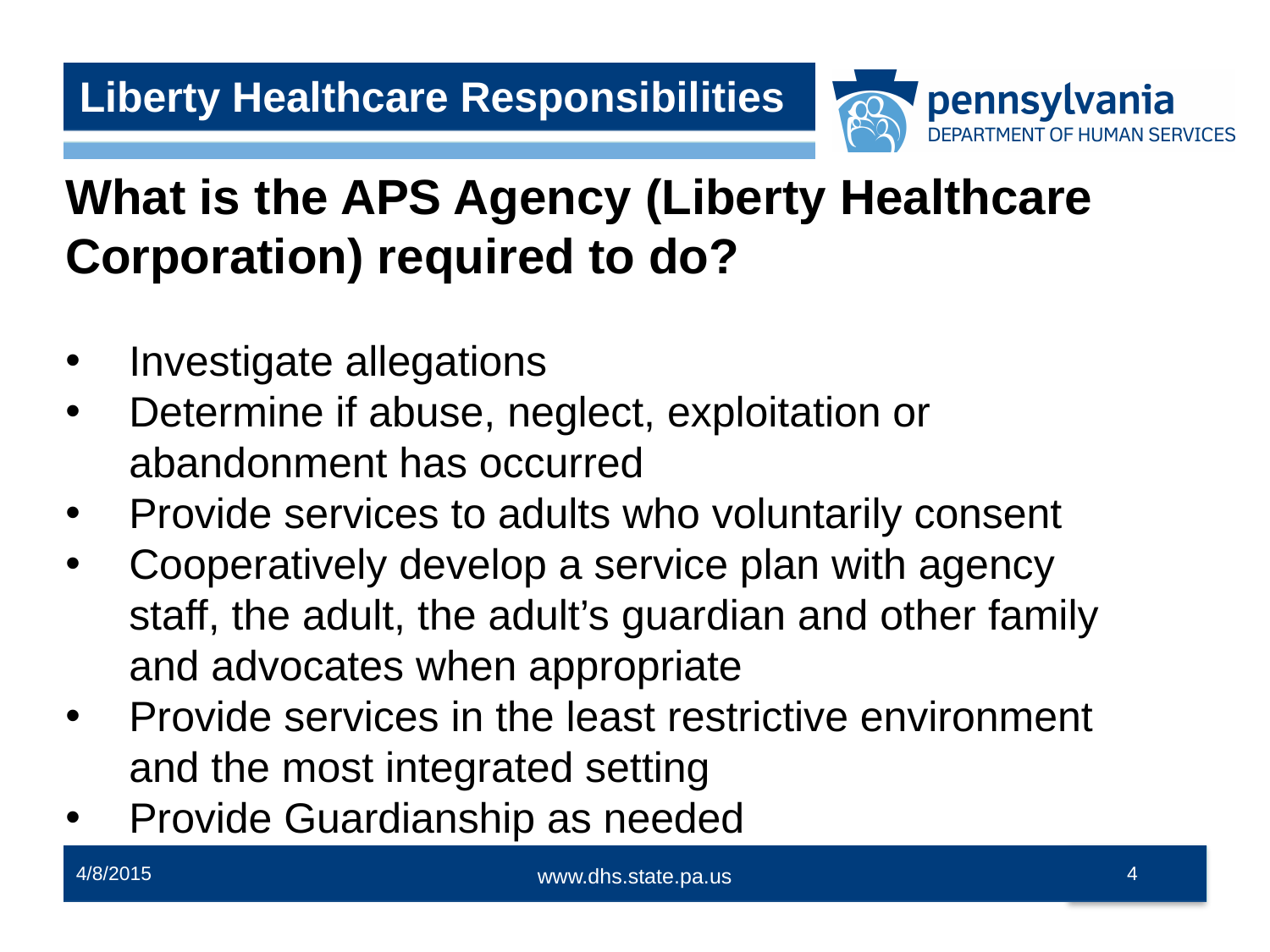

Liberty Healthcare Responsibilities
What is the APS Agency (Liberty Healthcare Corporation) required to do?

Investigate allegations
Determine if abuse, neglect, exploitation or abandonment has occurred
Provide services to adults who voluntarily consent
Cooperatively develop a service plan with agency staff, the adult, the adult’s guardian and other family and advocates when appropriate
Provide services in the least restrictive environment and the most integrated setting
Provide Guardianship as needed
4/8/2015
4